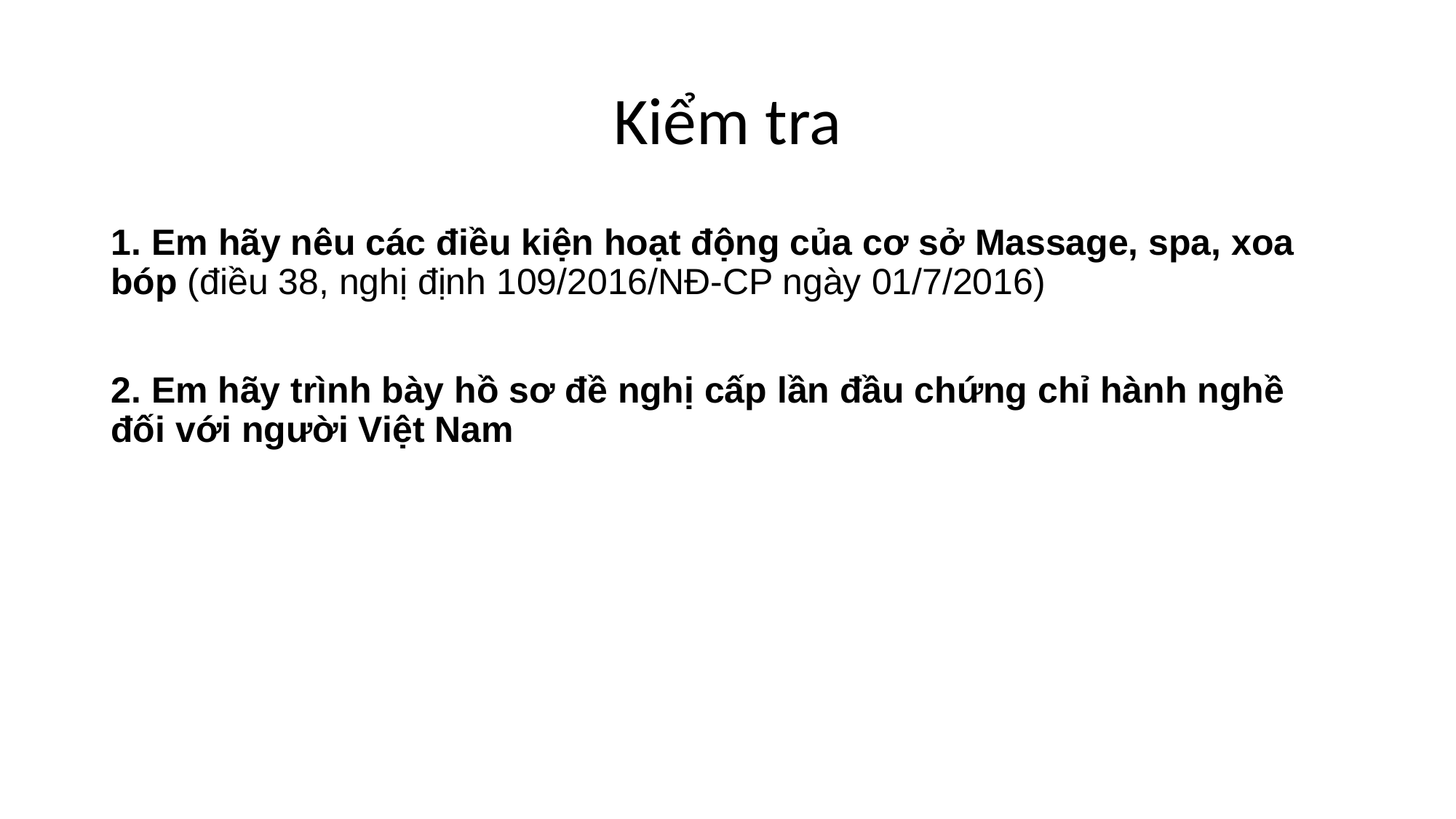

# Kiểm tra
1. Em hãy nêu các điều kiện hoạt động của cơ sở Massage, spa, xoa bóp (điều 38, nghị định 109/2016/NĐ-CP ngày 01/7/2016)

2. Em hãy trình bày hồ sơ đề nghị cấp lần đầu chứng chỉ hành nghề đối với người Việt Nam